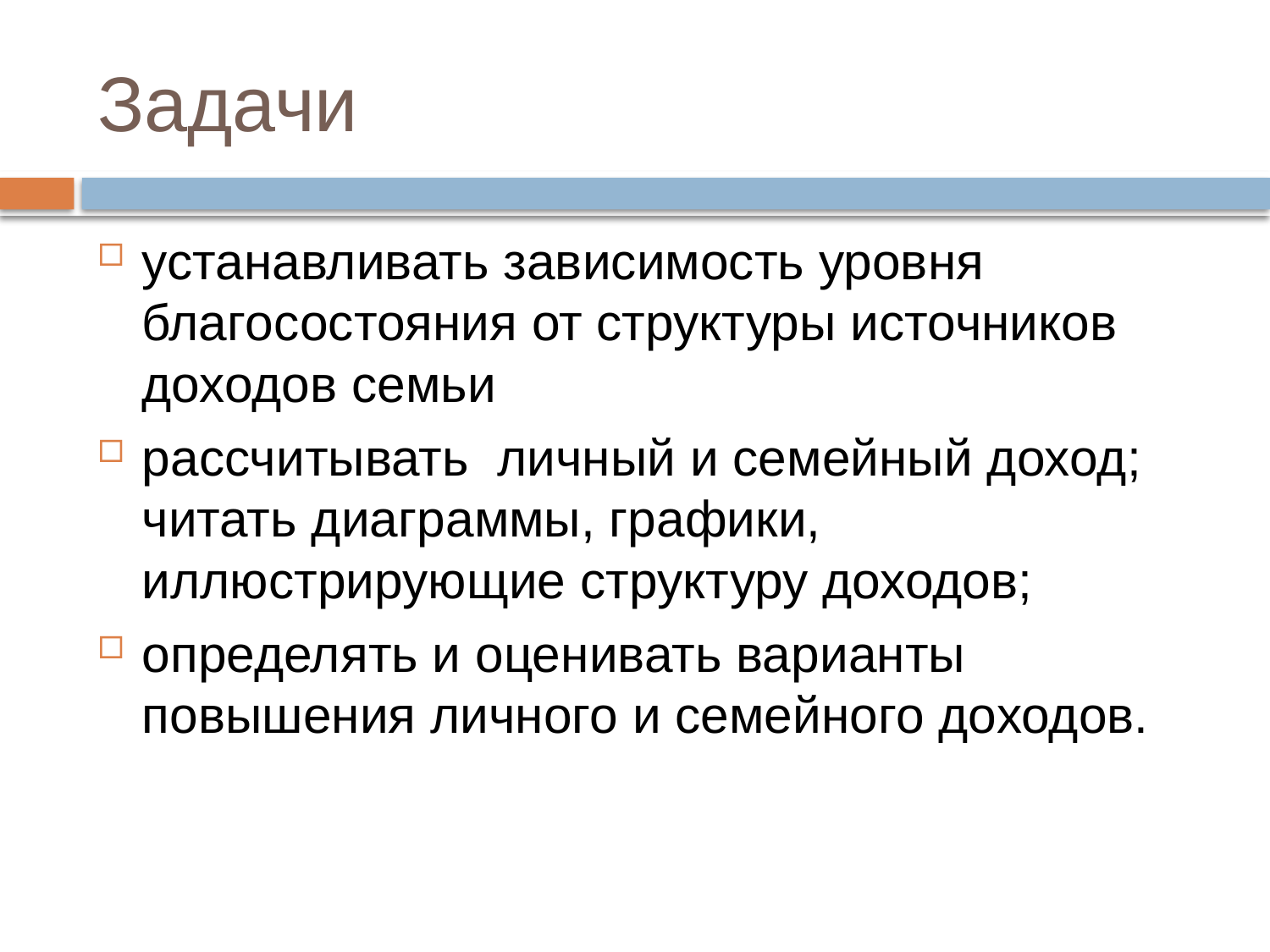

# Задачи
устанавливать зависимость уровня благосостояния от структуры источников доходов семьи
рассчитывать  личный и семейный доход; читать диаграммы, графики, иллюстрирующие структуру доходов;
определять и оценивать варианты повышения личного и семейного доходов.